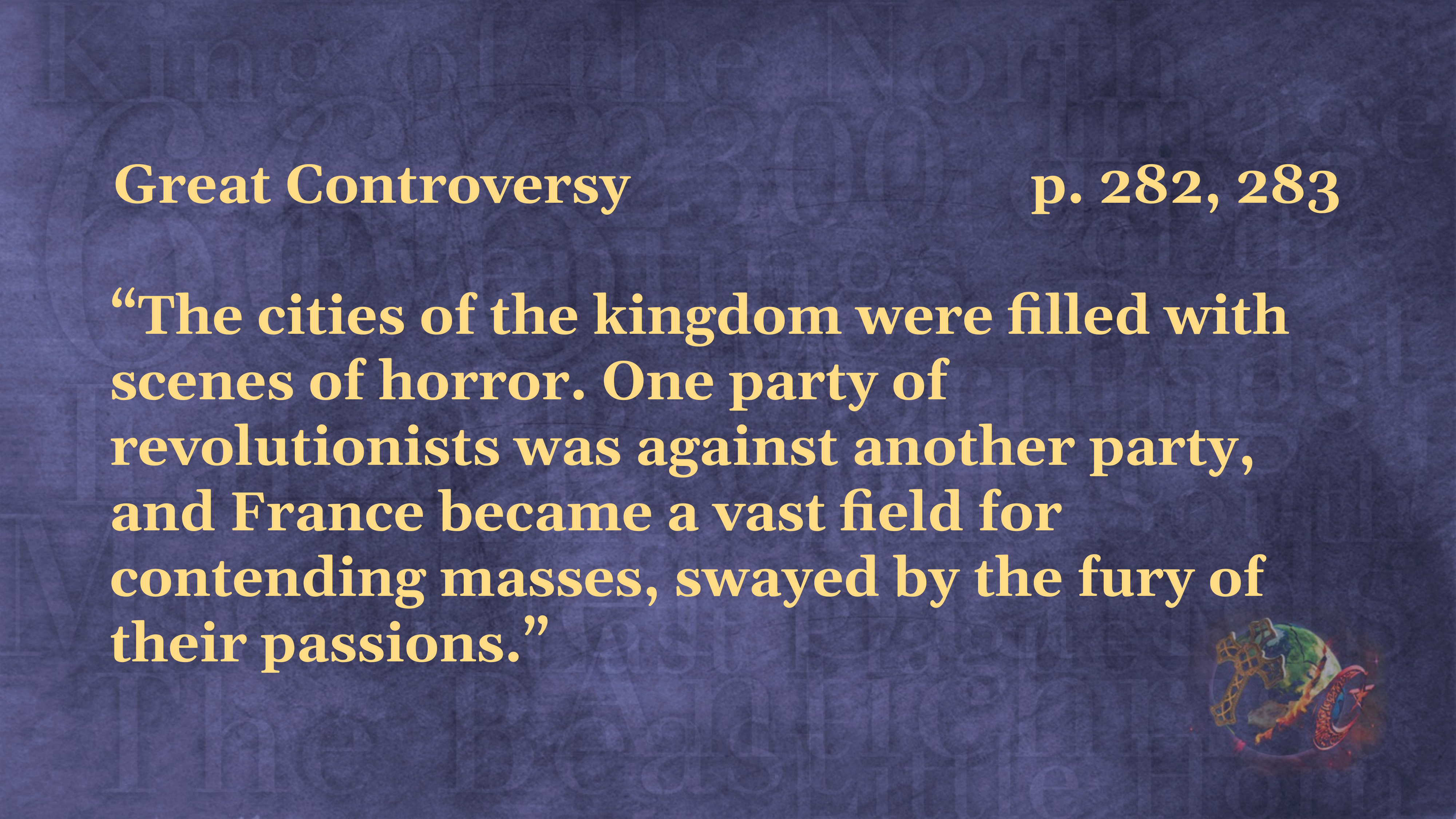

Great Controversy                             p. 282, 283

“The cities of the kingdom were filled with scenes of horror. One party of revolutionists was against another party, and France became a vast field for contending masses, swayed by the fury of their passions.”